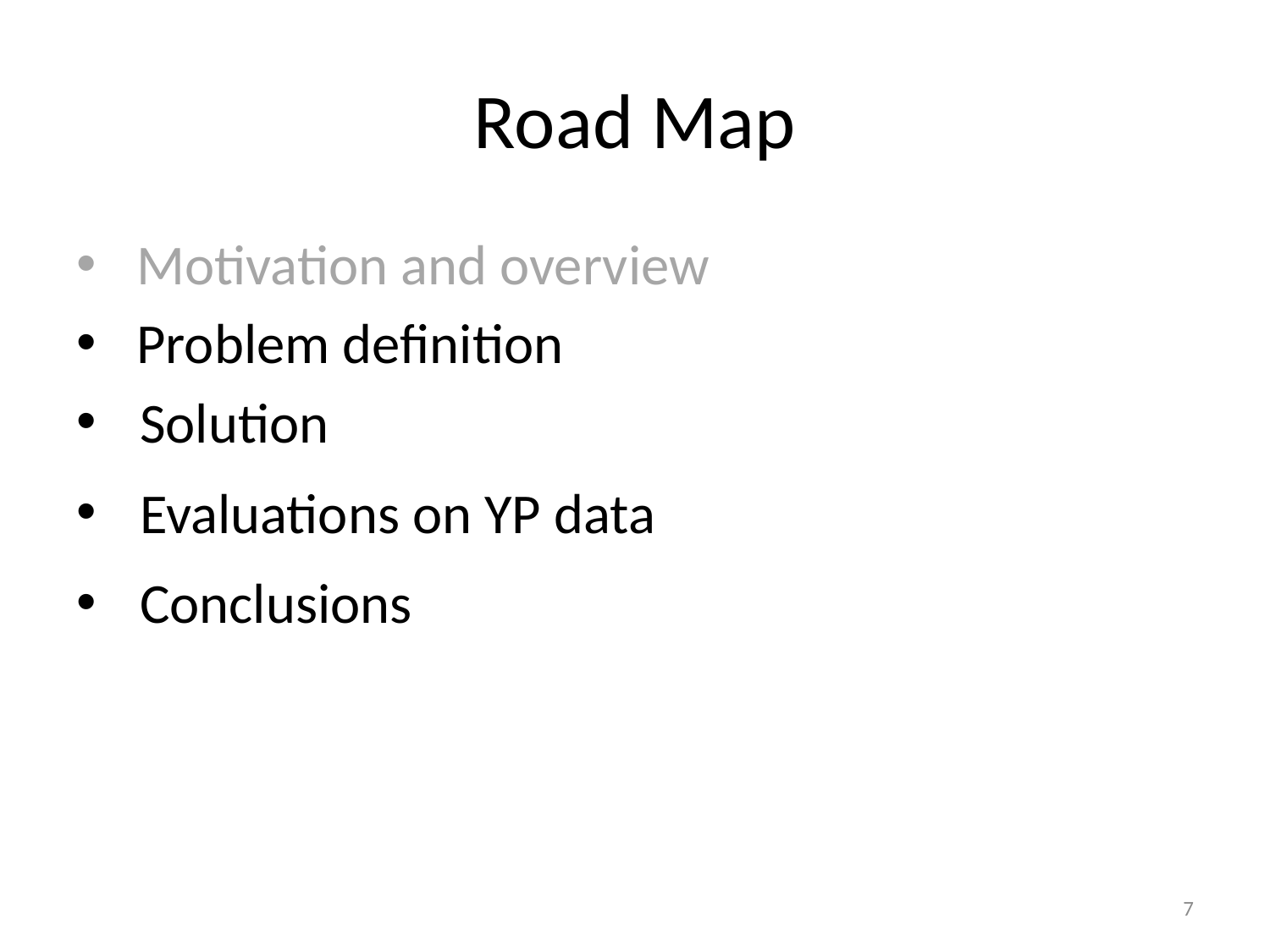

# Road Map
 Motivation and overview
 Problem definition
Solution
Evaluations on YP data
Conclusions
7